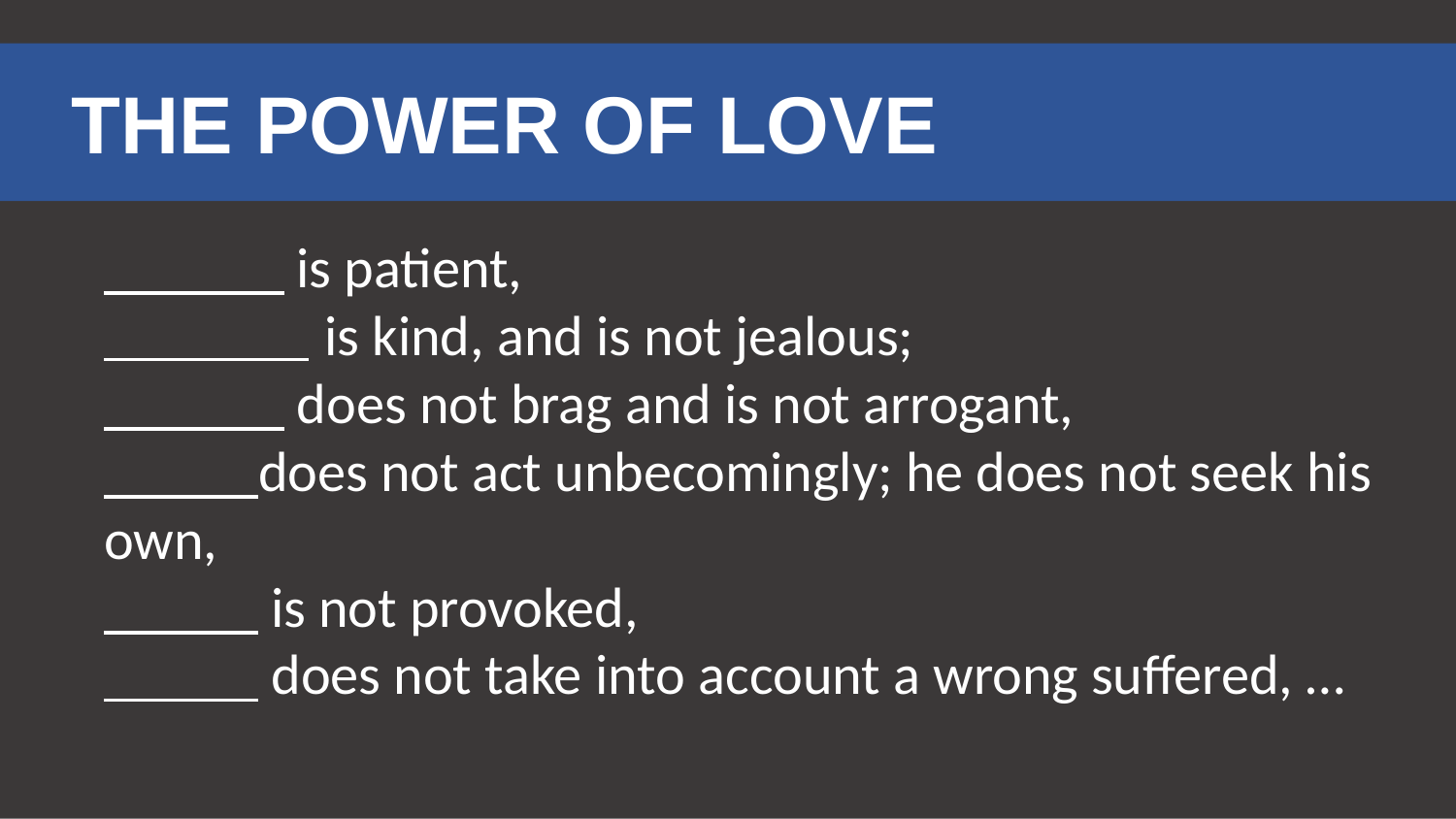

THE POWER OF LOVE
               is patient,
              is kind, and is not jealous;
               does not brag and is not arrogant,
            does not act unbecomingly; he does not seek his own,
             is not provoked,
             does not take into account a wrong suffered, …